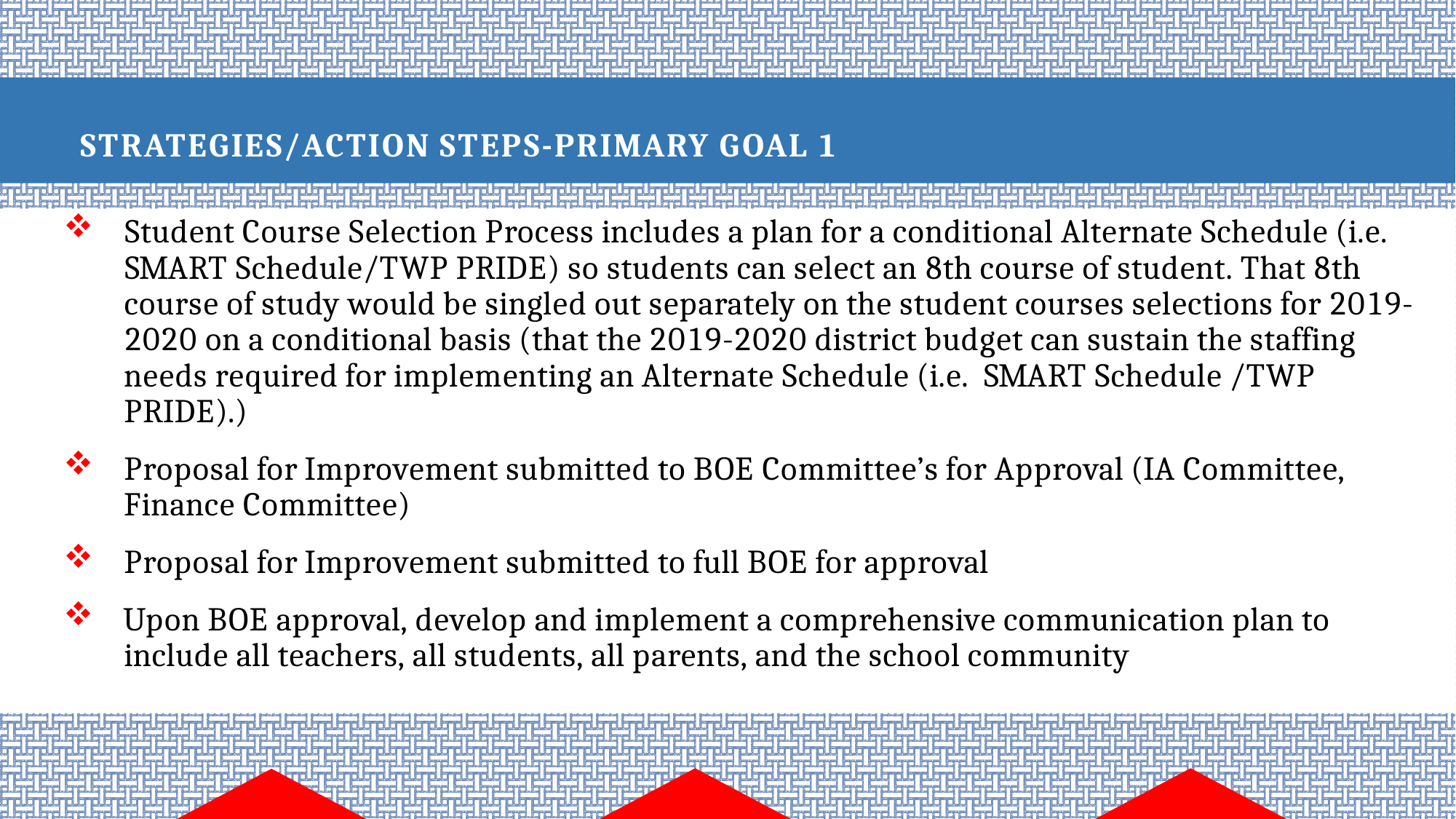

# Strategies/Action Steps-Primary Goal 1

Student Course Selection Process includes a plan for a conditional Alternate Schedule (i.e. SMART Schedule/TWP PRIDE) so students can select an 8th course of student. That 8th course of study would be singled out separately on the student courses selections for 2019-2020 on a conditional basis (that the 2019-2020 district budget can sustain the staffing needs required for implementing an Alternate Schedule (i.e.  SMART Schedule /TWP PRIDE).)
Proposal for Improvement submitted to BOE Committee’s for Approval (IA Committee, Finance Committee)
Proposal for Improvement submitted to full BOE for approval
Upon BOE approval, develop and implement a comprehensive communication plan to include all teachers, all students, all parents, and the school community